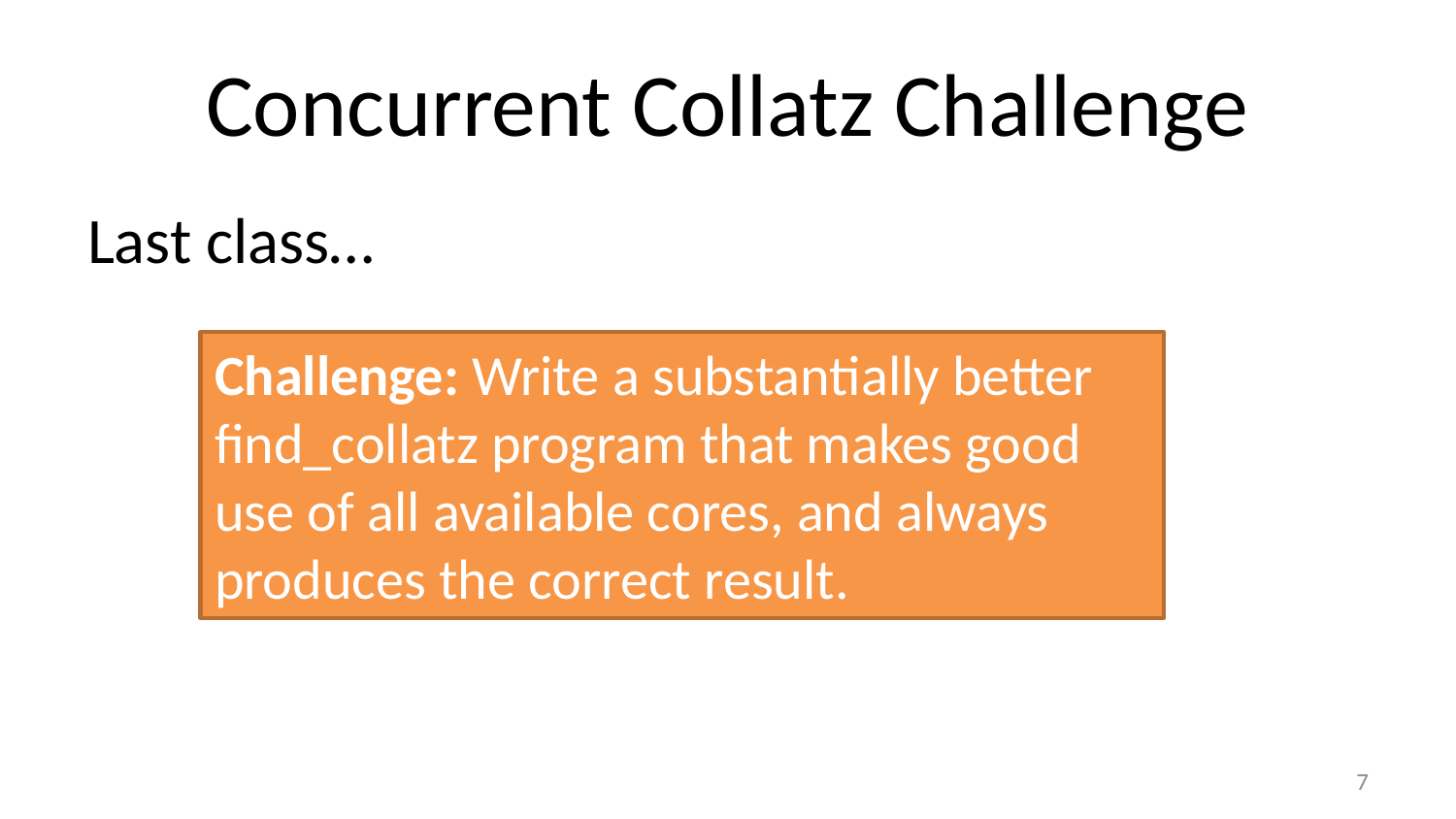

# Concurrent Collatz Challenge
Last class…
Challenge: Write a substantially better find_collatz program that makes good use of all available cores, and always produces the correct result.
7